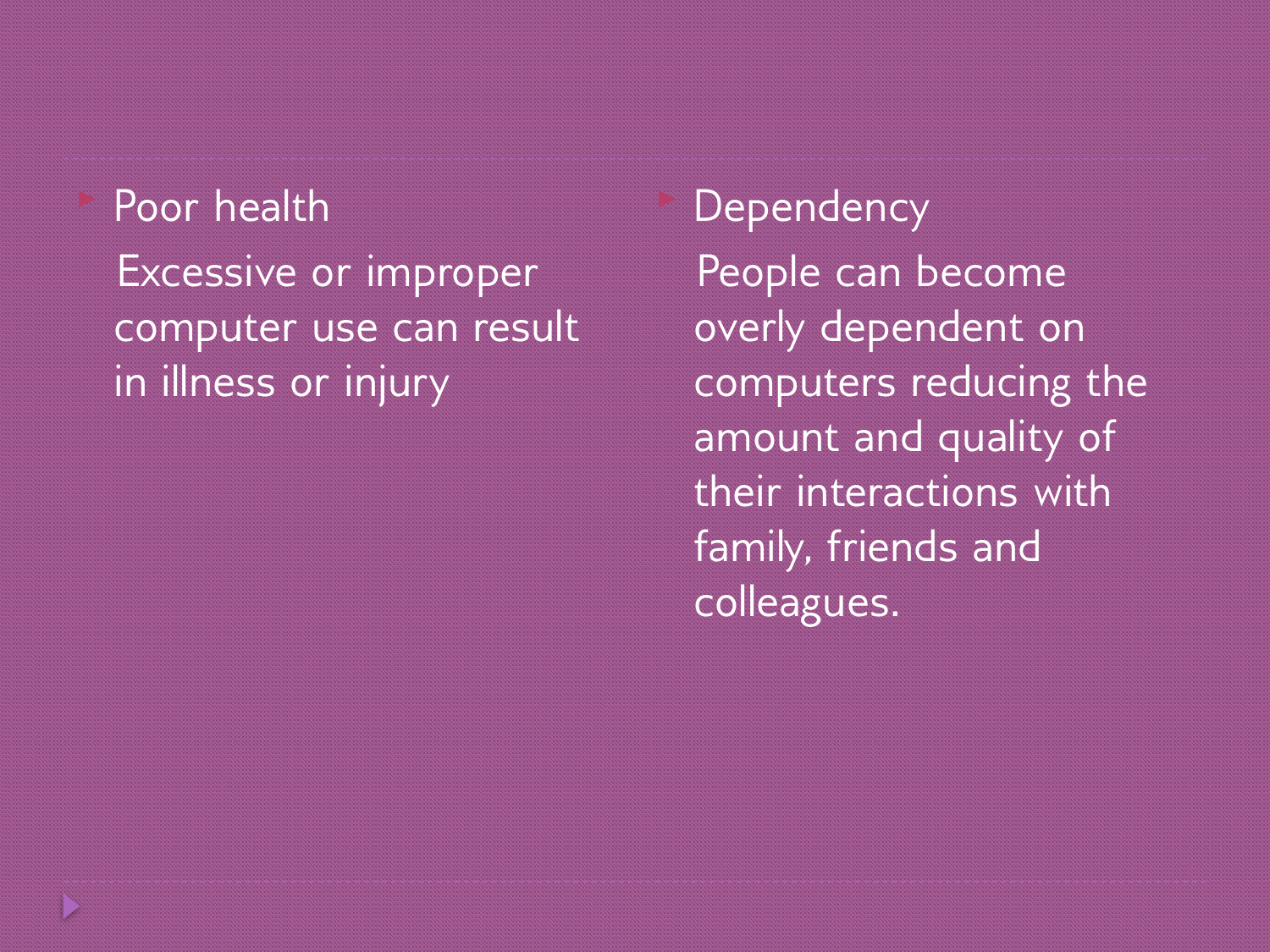

Dependency
   People can become overly dependent on computers reducing the amount and quality of their interactions with family, friends and colleagues.
Poor health
   Excessive or improper computer use can result in illness or injury